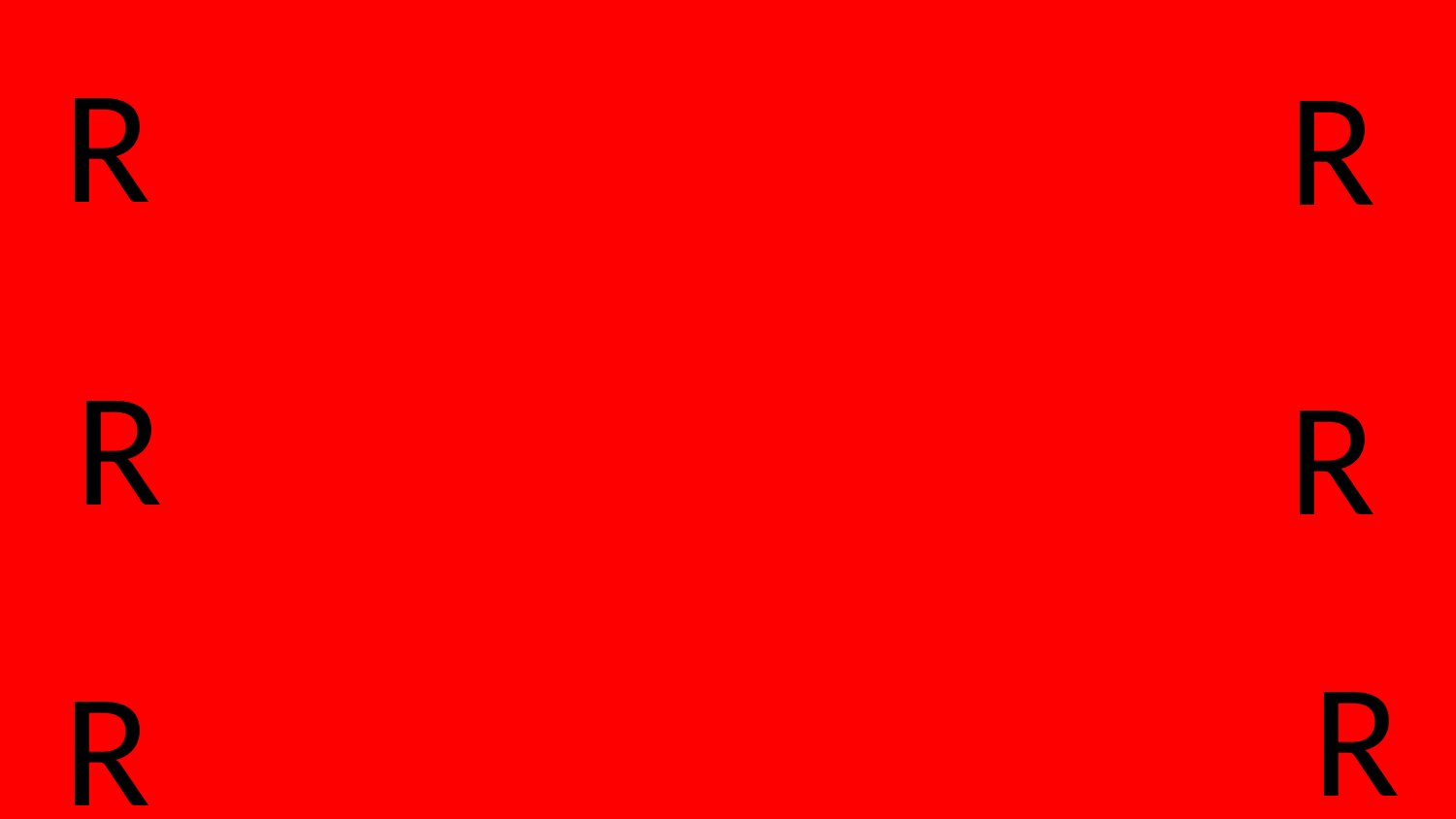

R
R
#
R
R

R
R